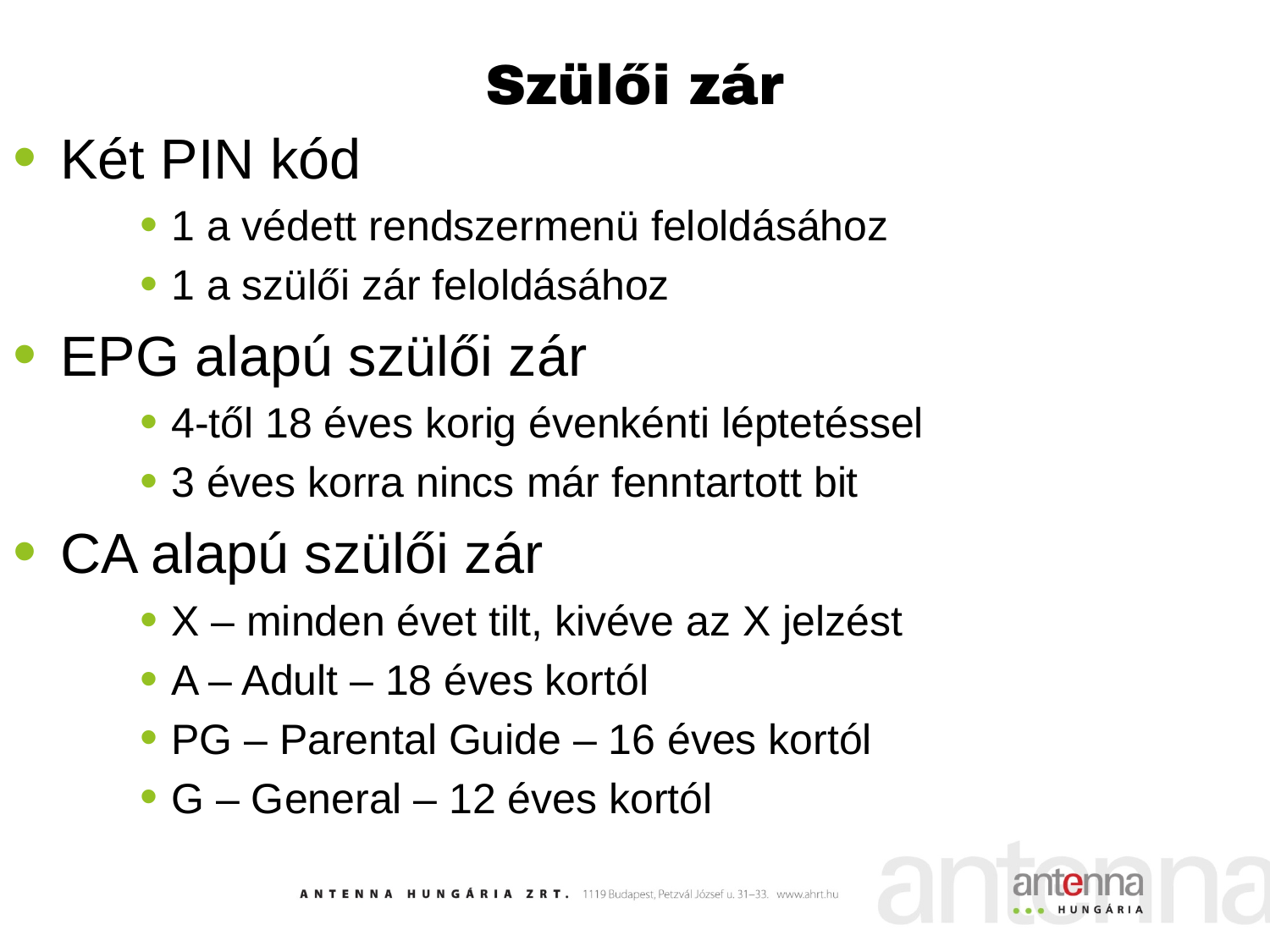

# Szülői zár
Két PIN kód
1 a védett rendszermenü feloldásához
1 a szülői zár feloldásához
EPG alapú szülői zár
4-től 18 éves korig évenkénti léptetéssel
3 éves korra nincs már fenntartott bit
CA alapú szülői zár
X – minden évet tilt, kivéve az X jelzést
A – Adult – 18 éves kortól
PG – Parental Guide – 16 éves kortól
G – General – 12 éves kortól